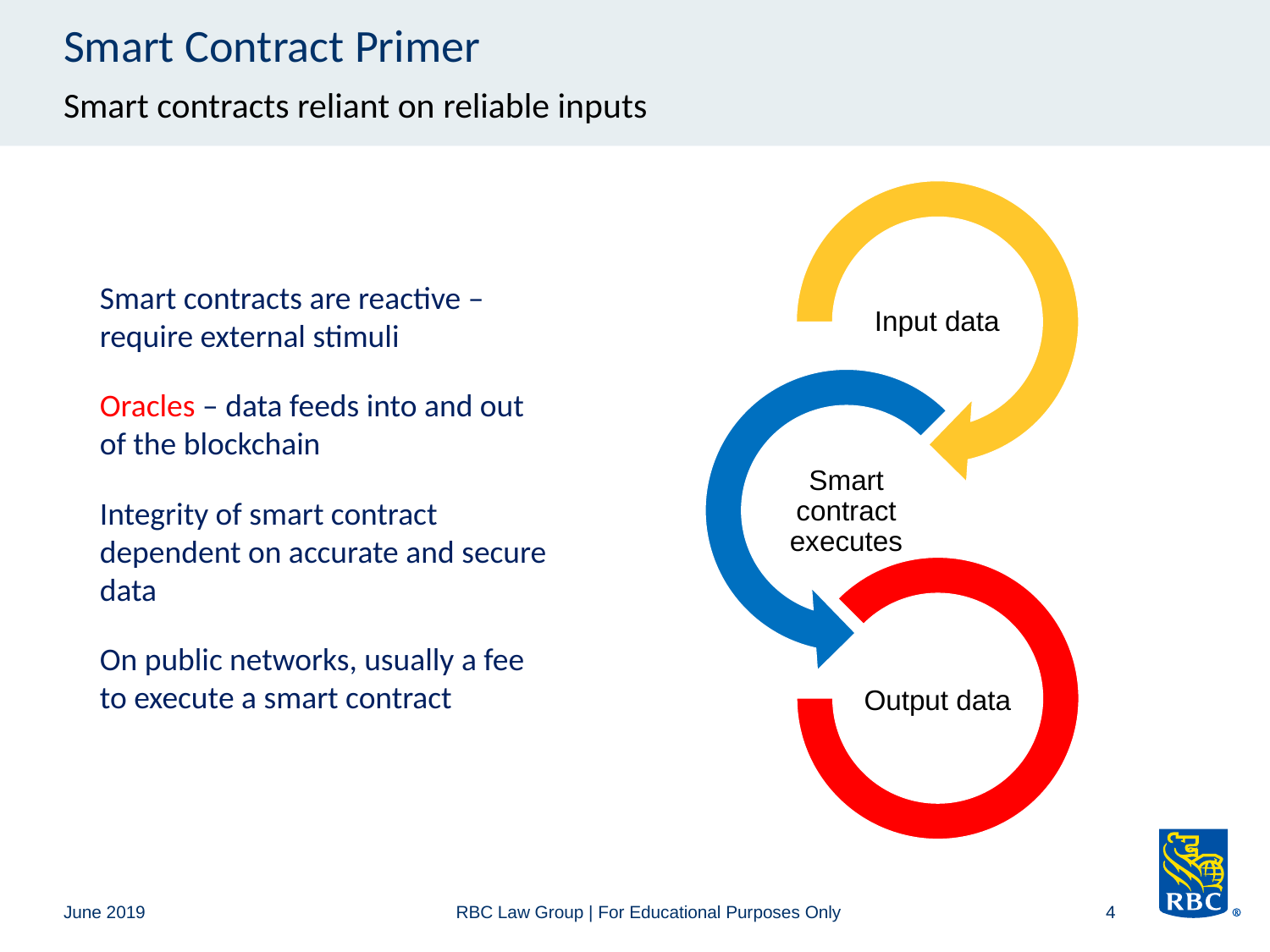

# Smart Contract Primer
Smart contracts reliant on reliable inputs
Input data
Smart contract executes
Output data
Smart contracts are reactive – require external stimuli
Oracles – data feeds into and out of the blockchain
Integrity of smart contract dependent on accurate and secure data
On public networks, usually a fee to execute a smart contract
June 2019
RBC Law Group | For Educational Purposes Only
4